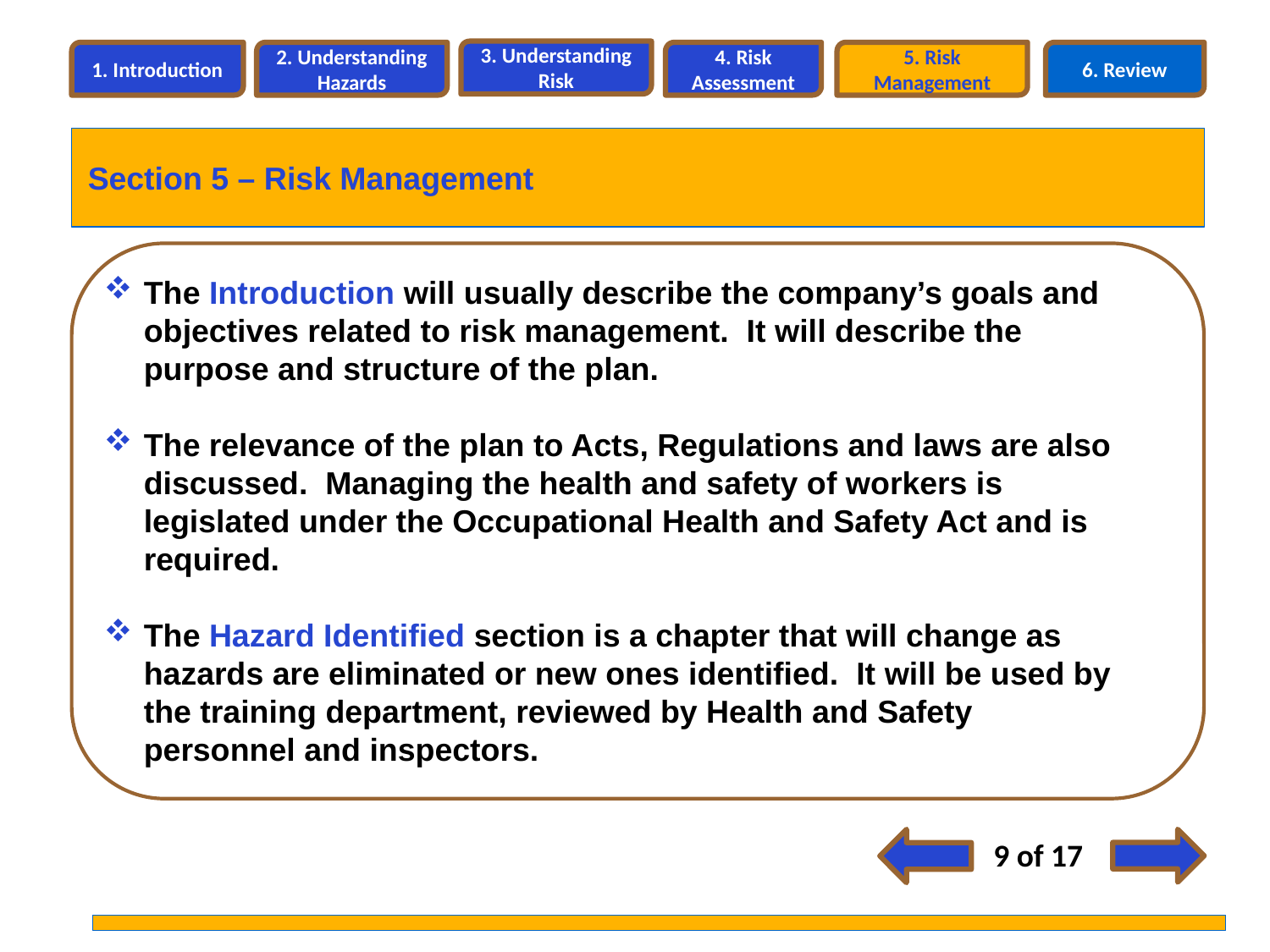

3. Understanding Risk
1. Introduction
2. Understanding Hazards
4. Risk Assessment
5. Risk Management
6. Review

Section 5 – Risk Management

The Introduction will usually describe the company’s goals and objectives related to risk management.  It will describe the purpose and structure of the plan.

The relevance of the plan to Acts, Regulations and laws are also discussed.  Managing the health and safety of workers is legislated under the Occupational Health and Safety Act and is required.

The Hazard Identified section is a chapter that will change as hazards are eliminated or new ones identified.  It will be used by the training department, reviewed by Health and Safety personnel and inspectors.
9 of 17